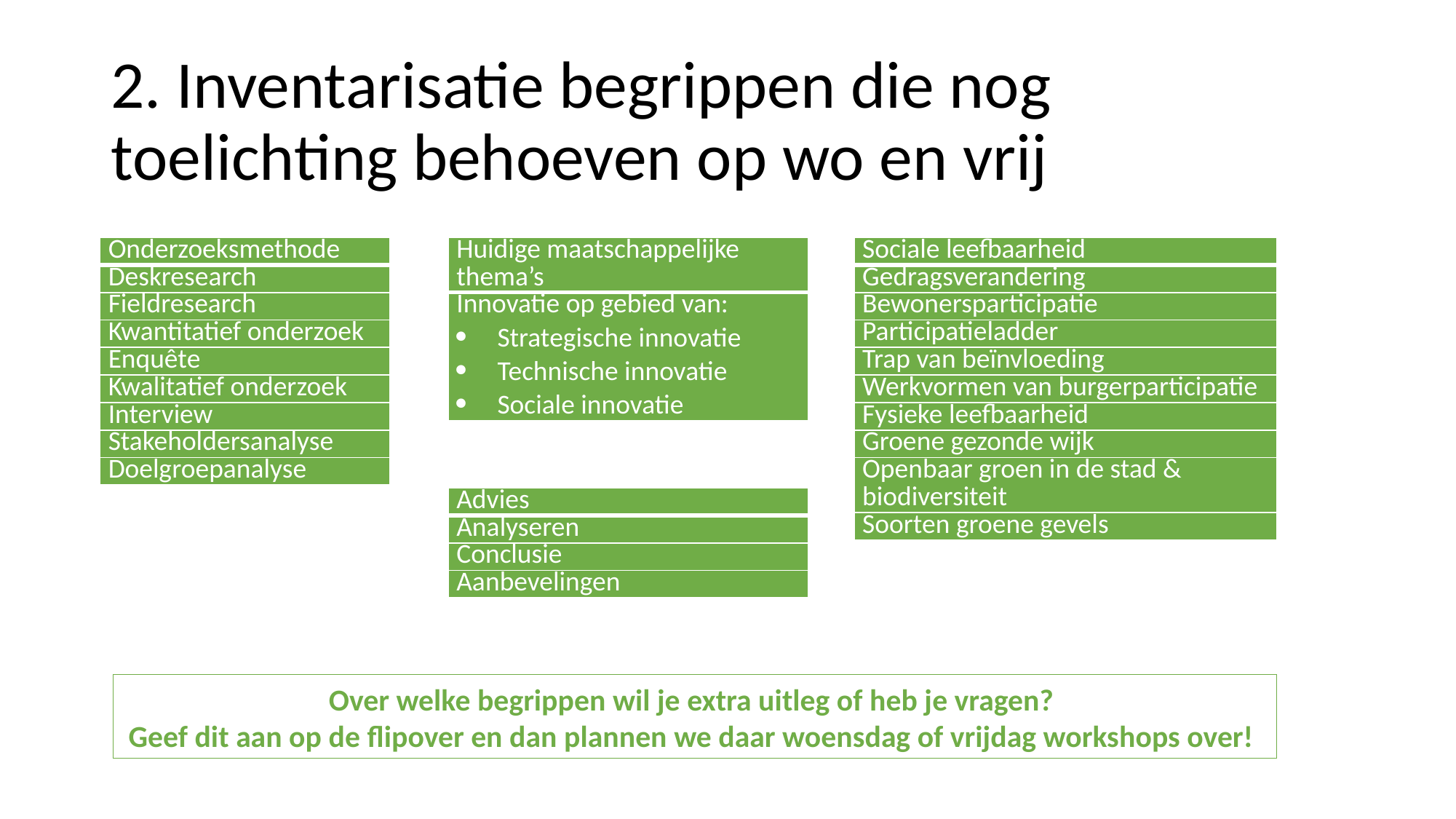

# 2. Inventarisatie begrippen die nog toelichting behoeven op wo en vrij
| Onderzoeksmethode |
| --- |
| Deskresearch |
| Fieldresearch |
| Kwantitatief onderzoek |
| Enquête |
| Kwalitatief onderzoek |
| Interview |
| Stakeholdersanalyse |
| Doelgroepanalyse |
| Huidige maatschappelijke thema’s |
| --- |
| Innovatie op gebied van: Strategische innovatie Technische innovatie Sociale innovatie |
| Sociale leefbaarheid |
| --- |
| Gedragsverandering |
| Bewonersparticipatie |
| Participatieladder |
| Trap van beïnvloeding |
| Werkvormen van burgerparticipatie |
| Fysieke leefbaarheid |
| Groene gezonde wijk |
| Openbaar groen in de stad & biodiversiteit |
| Soorten groene gevels |
| Advies |
| --- |
| Analyseren |
| Conclusie |
| Aanbevelingen |
Over welke begrippen wil je extra uitleg of heb je vragen?
Geef dit aan op de flipover en dan plannen we daar woensdag of vrijdag workshops over!